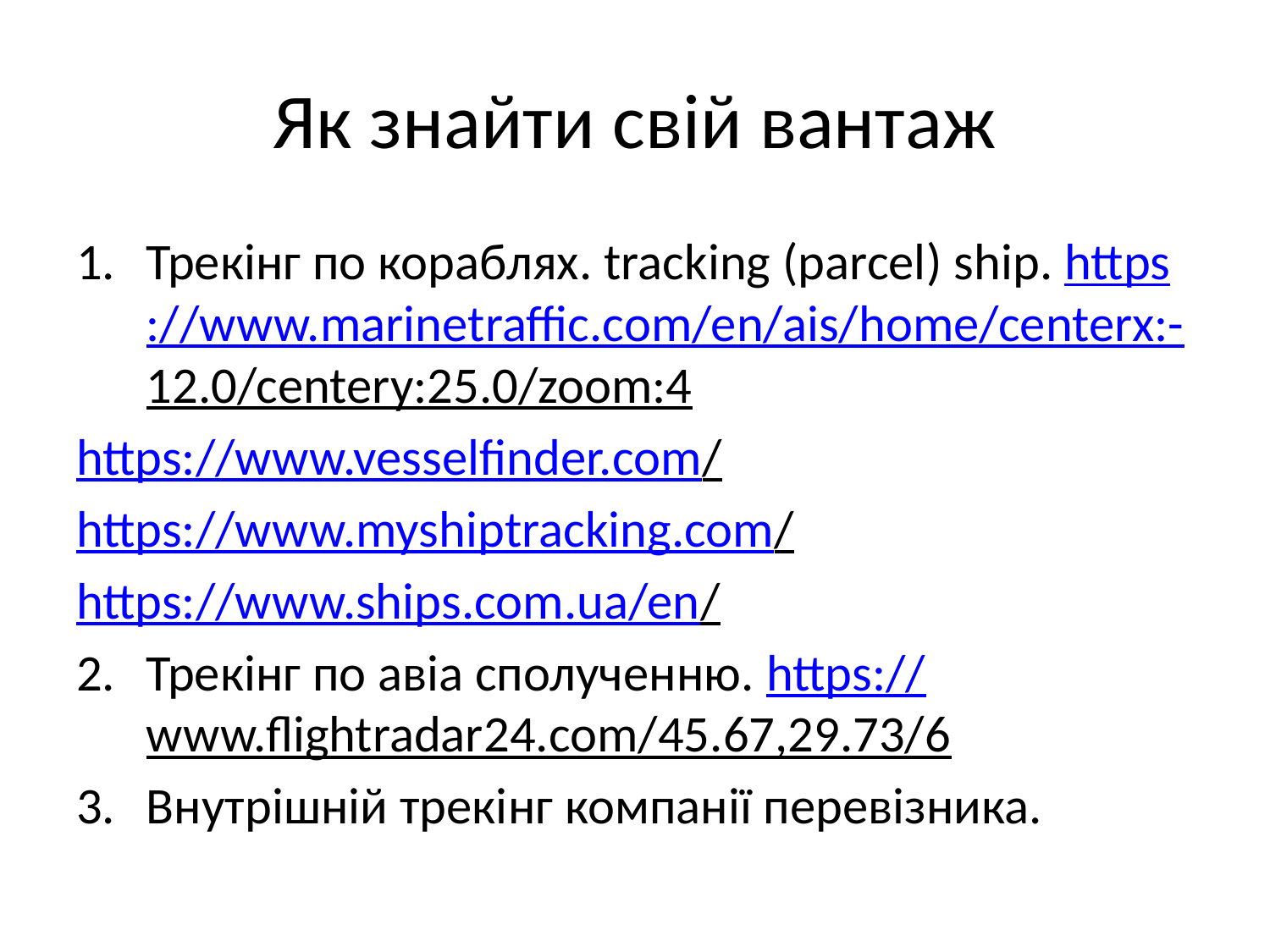

# Як знайти свій вантаж
Трекінг по кораблях. tracking (parcel) ship. https://www.marinetraffic.com/en/ais/home/centerx:-12.0/centery:25.0/zoom:4
https://www.vesselfinder.com/
https://www.myshiptracking.com/
https://www.ships.com.ua/en/
Трекінг по авіа сполученню. https://www.flightradar24.com/45.67,29.73/6
Внутрішній трекінг компанії перевізника.